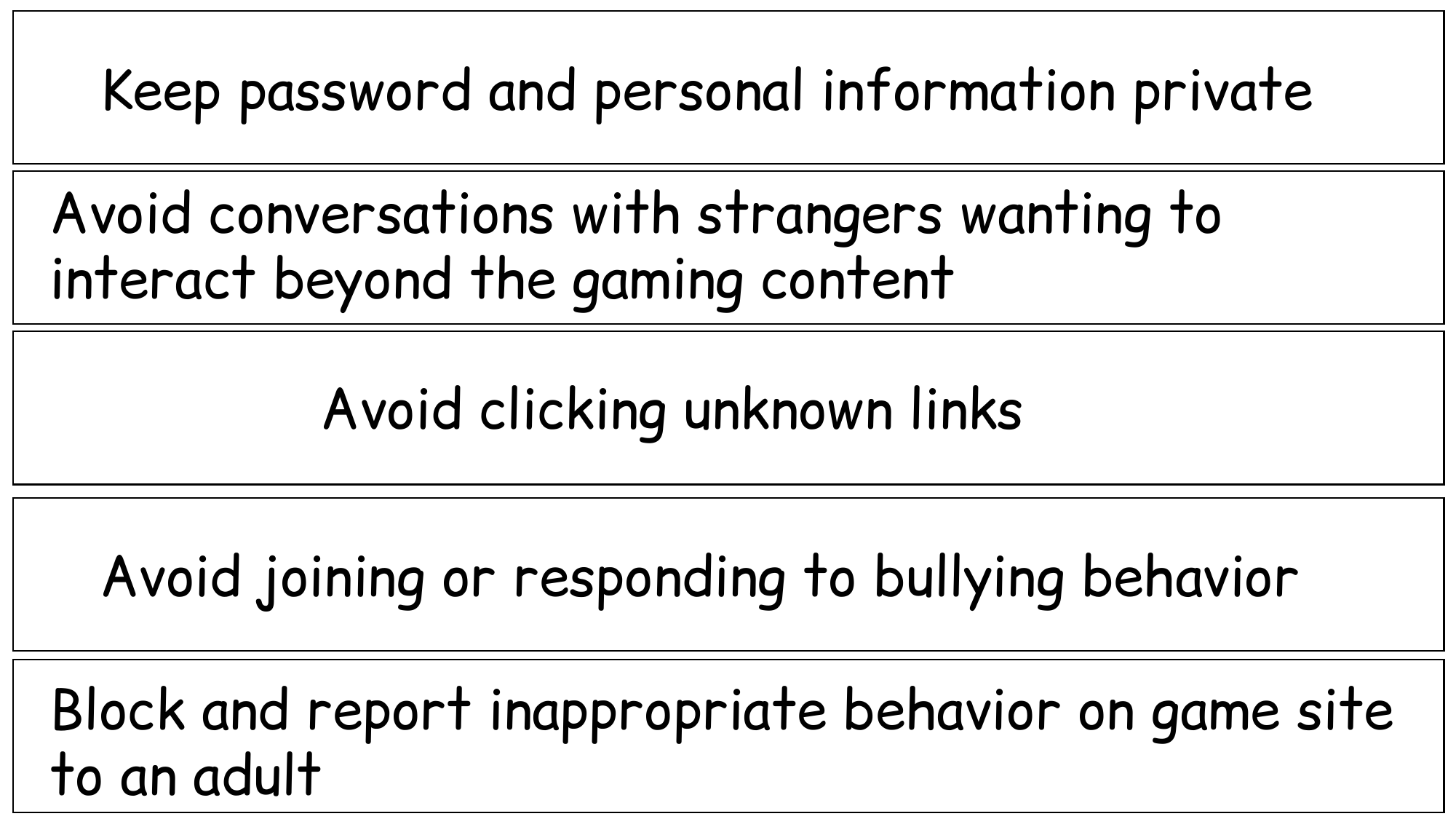

Keep password and personal information private

Avoid conversations with strangers wanting to interact beyond the gaming content

Avoid clicking unknown links

Avoid joining or responding to bullying behavior

Block and report inappropriate behavior on game site to an adult